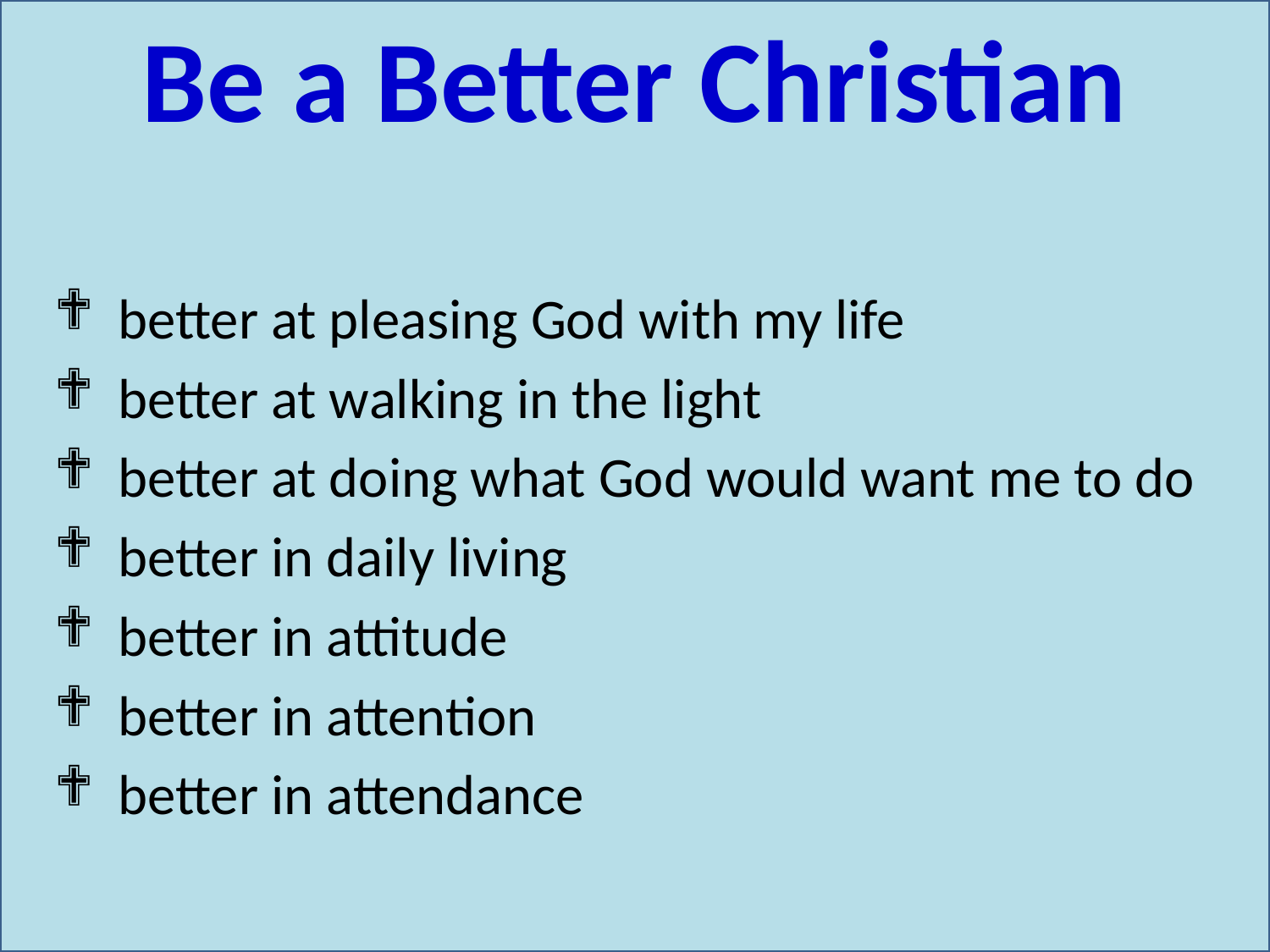

Be a Better Christian
better at pleasing God with my life
better at walking in the light
better at doing what God would want me to do
better in daily living
better in attitude
better in attention
better in attendance